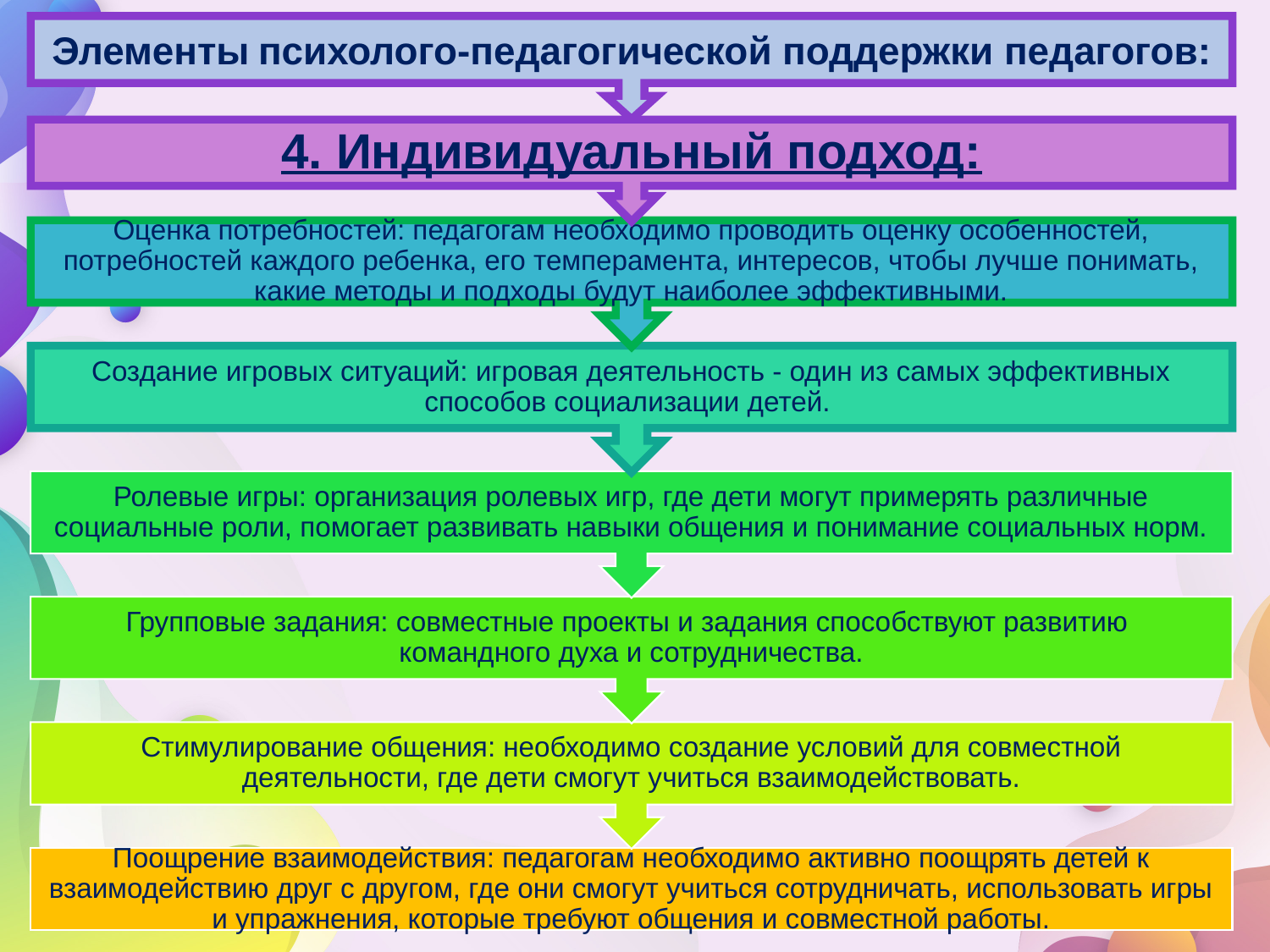

Элементы психолого-педагогической поддержки педагогов:
Поощрение взаимодействия: педагогам необходимо активно поощрять детей к взаимодействию друг с другом, где они смогут учиться сотрудничать, использовать игры и упражнения, которые требуют общения и совместной работы.
Стимулирование общения: необходимо создание условий для совместной деятельности, где дети смогут учиться взаимодействовать.
Групповые задания: совместные проекты и задания способствуют развитию  командного духа и сотрудничества.
Ролевые игры: организация ролевых игр, где дети могут примерять различные социальные роли, помогает развивать навыки общения и понимание социальных норм.
Создание игровых ситуаций: игровая деятельность - один из самых эффективных способов социализации детей.
Оценка потребностей: педагогам необходимо проводить оценку особенностей, потребностей каждого ребенка, его темперамента, интересов, чтобы лучше понимать, какие методы и подходы будут наиболее эффективными.
4. Индивидуальный подход: